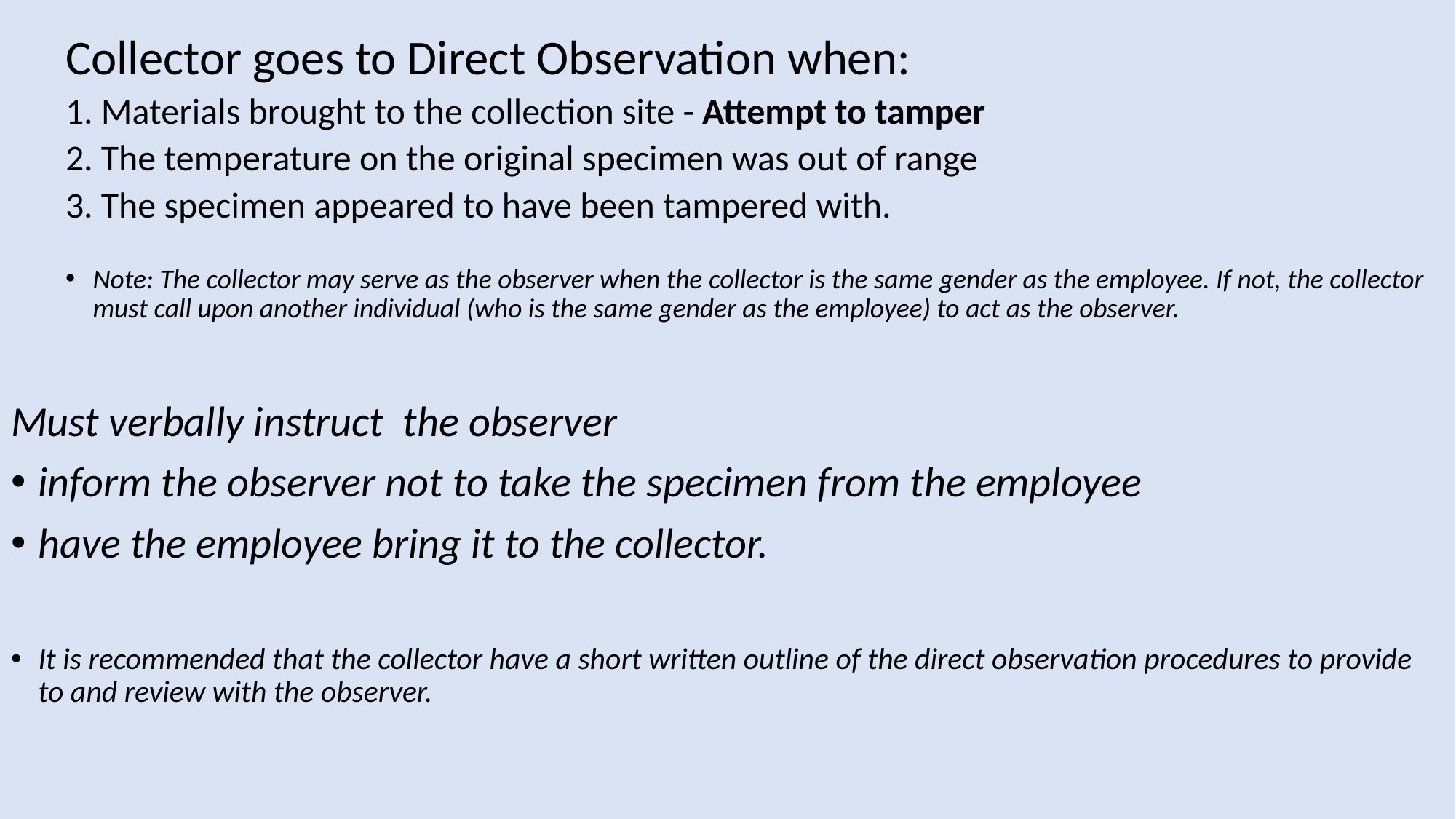

Collector goes to Direct Observation when:
1. Materials brought to the collection site - Attempt to tamper
2. The temperature on the original specimen was out of range
3. The specimen appeared to have been tampered with.

Note: The collector may serve as the observer when the collector is the same gender as the employee. If not, the collector must call upon another individual (who is the same gender as the employee) to act as the observer.

Must verbally instruct  the observer
inform the observer not to take the specimen from the employee
have the employee bring it to the collector.

It is recommended that the collector have a short written outline of the direct observation procedures to provide to and review with the observer.